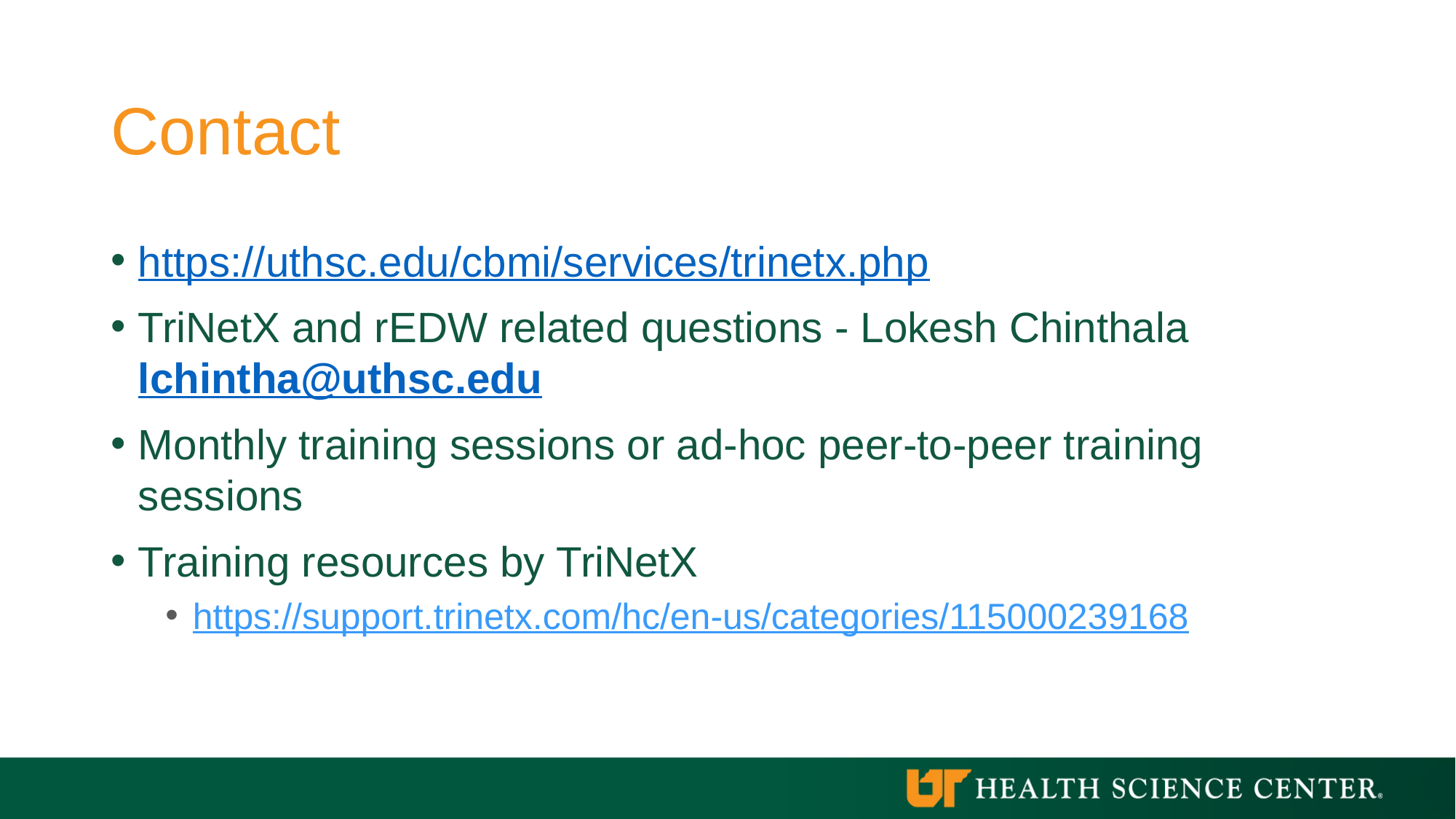

# Contact
https://uthsc.edu/cbmi/services/trinetx.php
TriNetX and rEDW related questions - Lokesh Chinthala lchintha@uthsc.edu
Monthly training sessions or ad-hoc peer-to-peer training sessions
Training resources by TriNetX
https://support.trinetx.com/hc/en-us/categories/115000239168